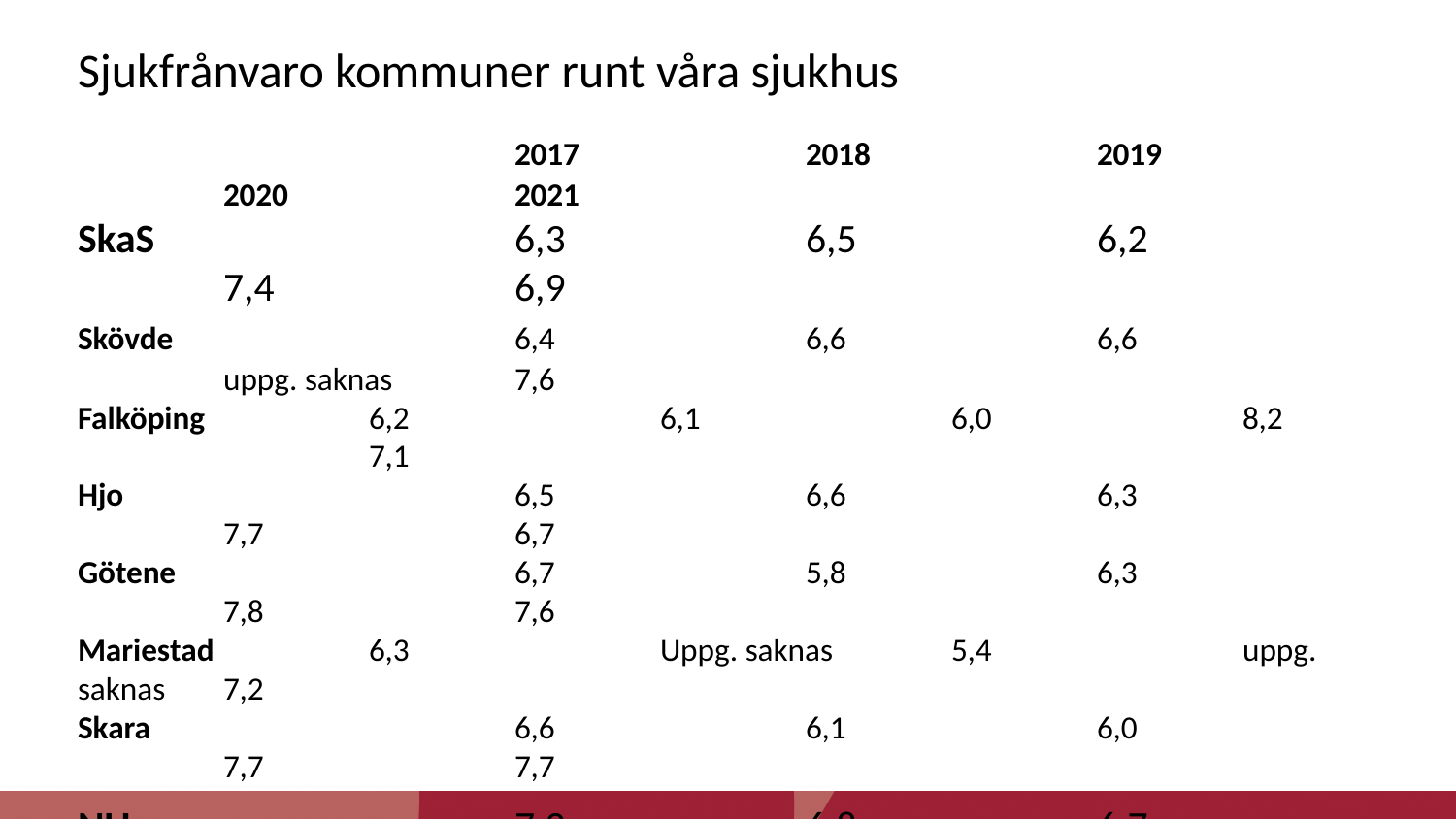

# Sjukfrånvaro kommuner runt våra sjukhus
			2017		2018		2019		2020		2021
SkaS			6,3		6,5		6,2		7,4		6,9
Skövde			6,4		6,6		6,6		uppg. saknas	7,6
Falköping		6,2		6,1		6,0		8,2		7,1
Hjo			6,5		6,6		6,3		7,7		6,7
Götene			6,7		5,8		6,3		7,8		7,6
Mariestad		6,3		Uppg. saknas	5,4		uppg. saknas	7,2
Skara			6,6		6,1		6,0		7,7		7,7
NU			7,2		6,8		6,7		8,5		8,3
Trollhättan		8,8		8,5		7,9		10,1		9,5
Uddevalla		7,5		7,5		8,3		10,0		9,2
Sotenäs			6,8		6,3		7,3		8,9		9,9
Vänersborg		7,9		8,5		8,2		10,6		10,0
Åmål			7,4		7,0		7,3		9,2		8,6
Bengtsfors		5,6		5,9		5,0		7,5		7,5